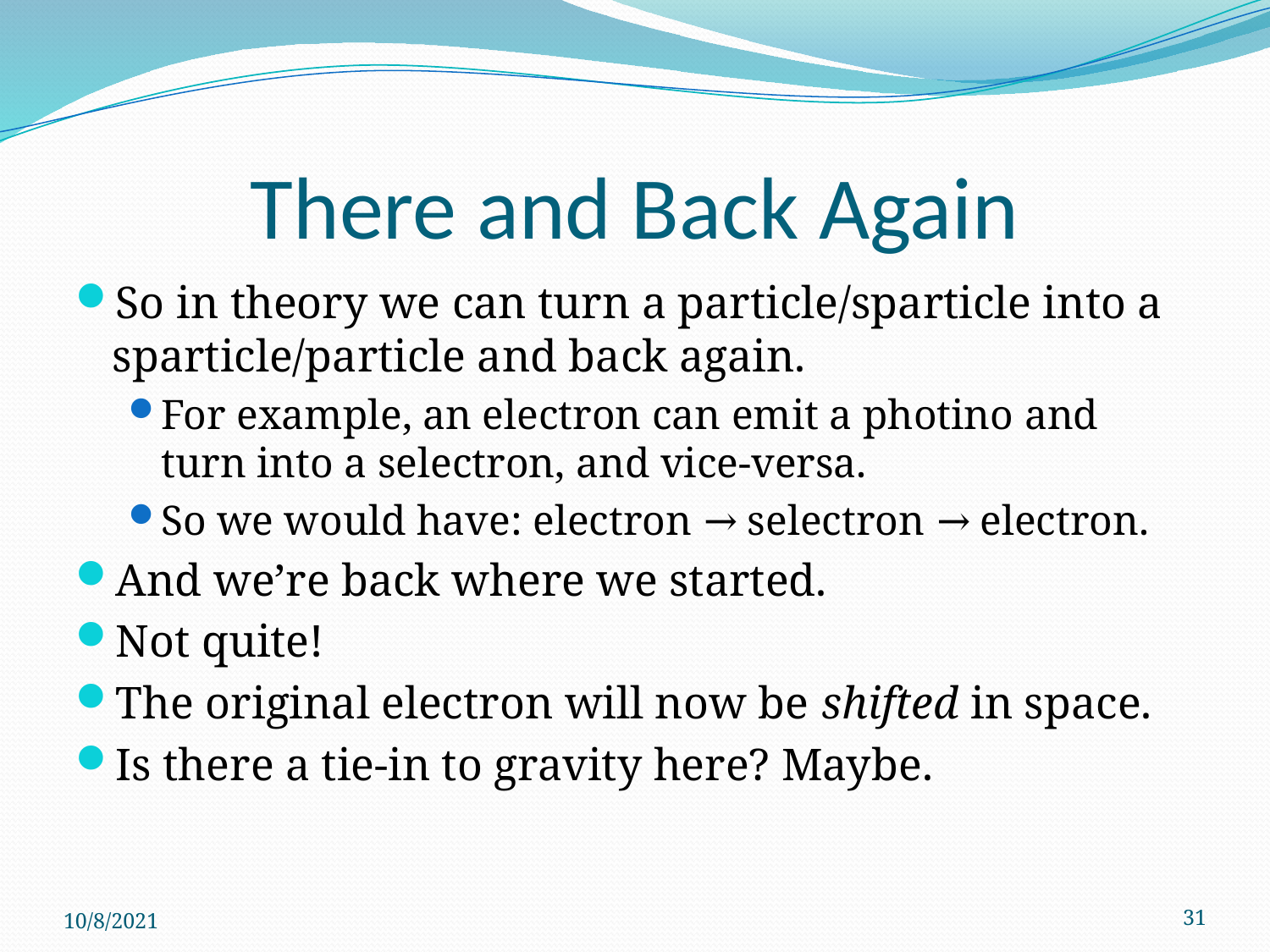

# There and Back Again
So in theory we can turn a particle/sparticle into a sparticle/particle and back again.
For example, an electron can emit a photino and turn into a selectron, and vice-versa.
So we would have: electron → selectron → electron.
And we’re back where we started.
Not quite!
The original electron will now be shifted in space.
Is there a tie-in to gravity here? Maybe.

10/8/2021
31